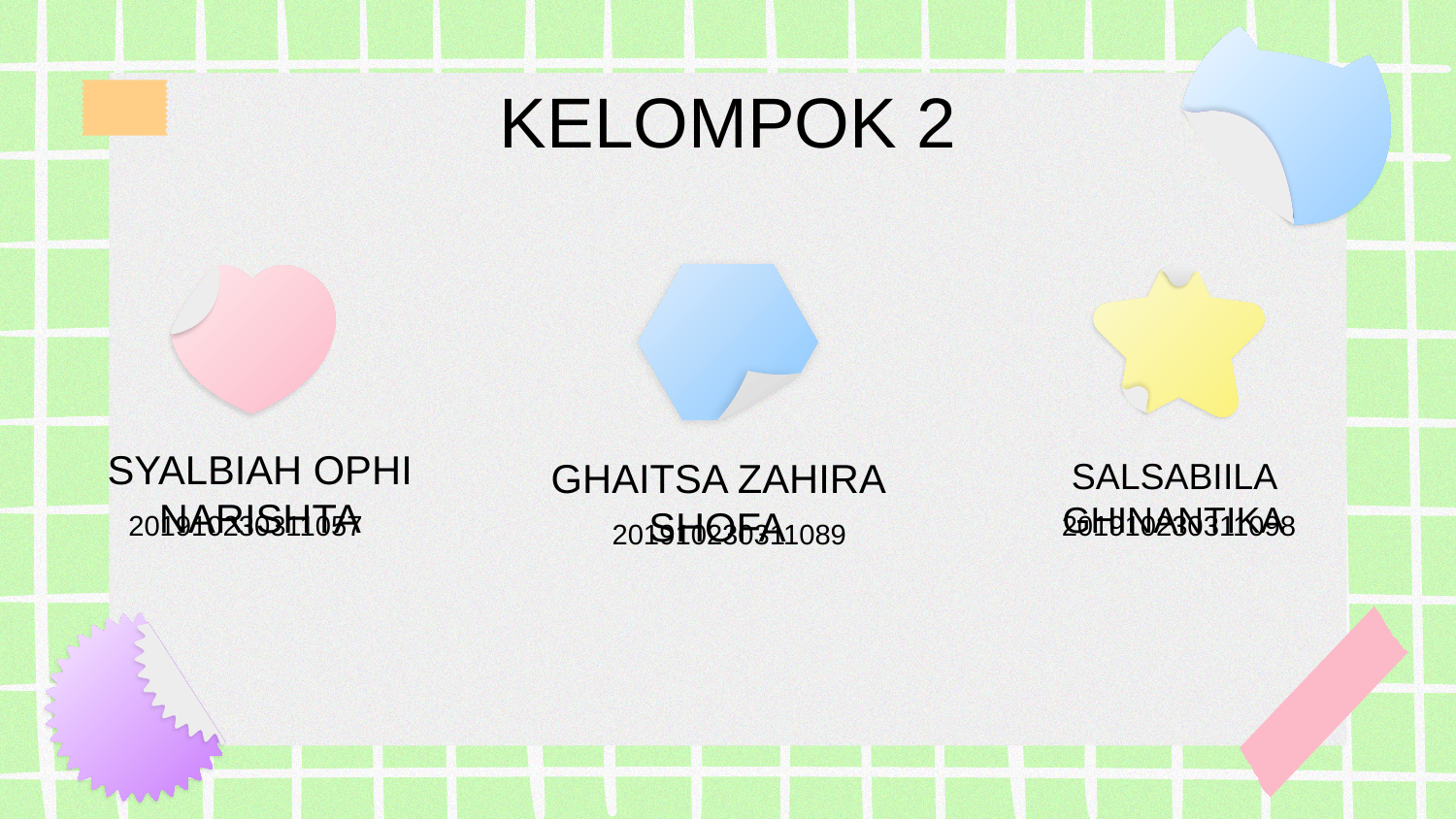

# KELOMPOK 2

SYALBIAH OPHI NARISHTA
SALSABIILA GHINANTIKA
GHAITSA ZAHIRA SHOFA
201910230311057
201910230311098
201910230311089